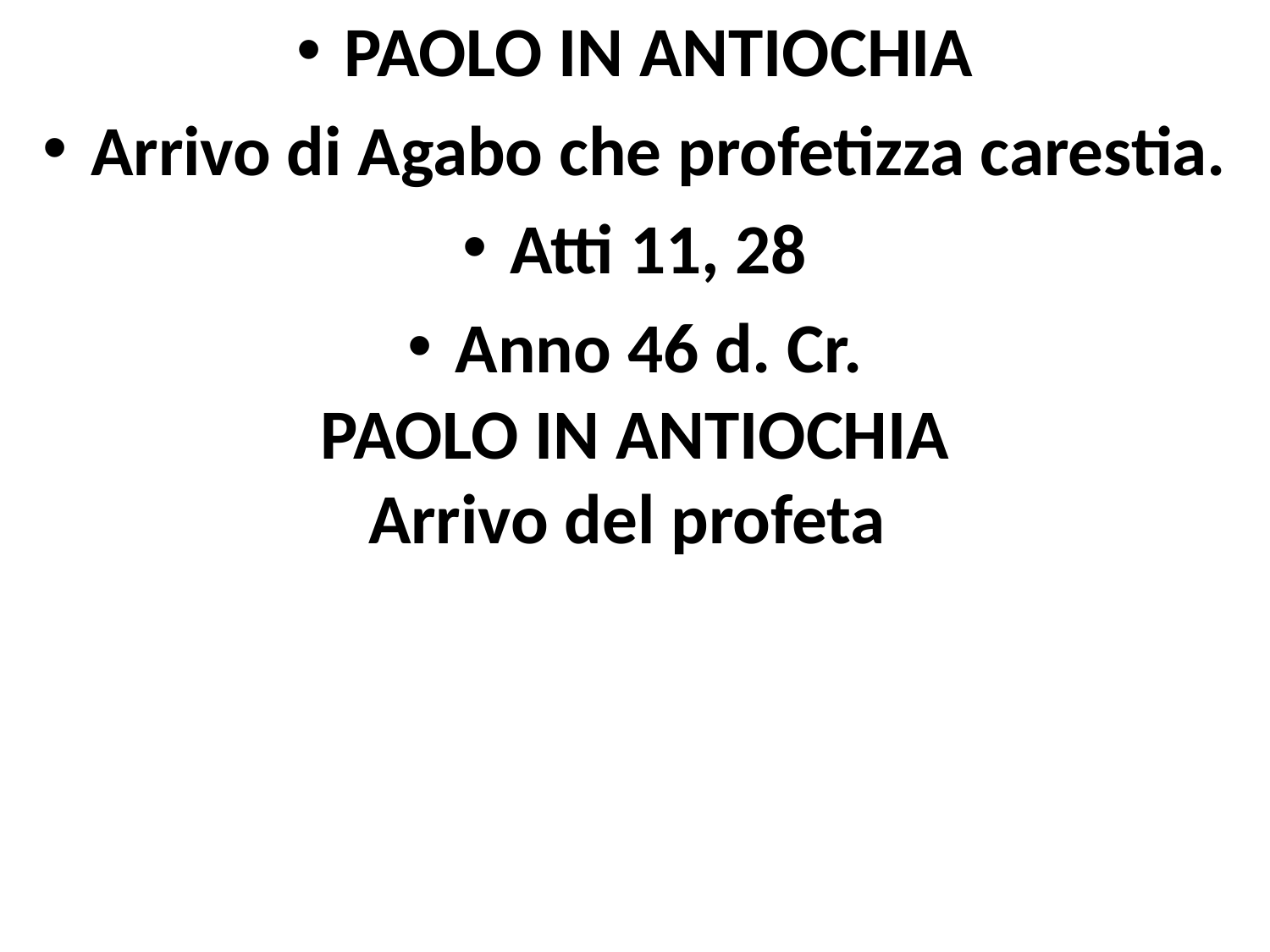

# PAOLO IN ANTIOCHIA Arrivo del profeta
PAOLO IN ANTIOCHIA
Arrivo di Agabo che profetizza carestia.
Atti 11, 28
Anno 46 d. Cr.